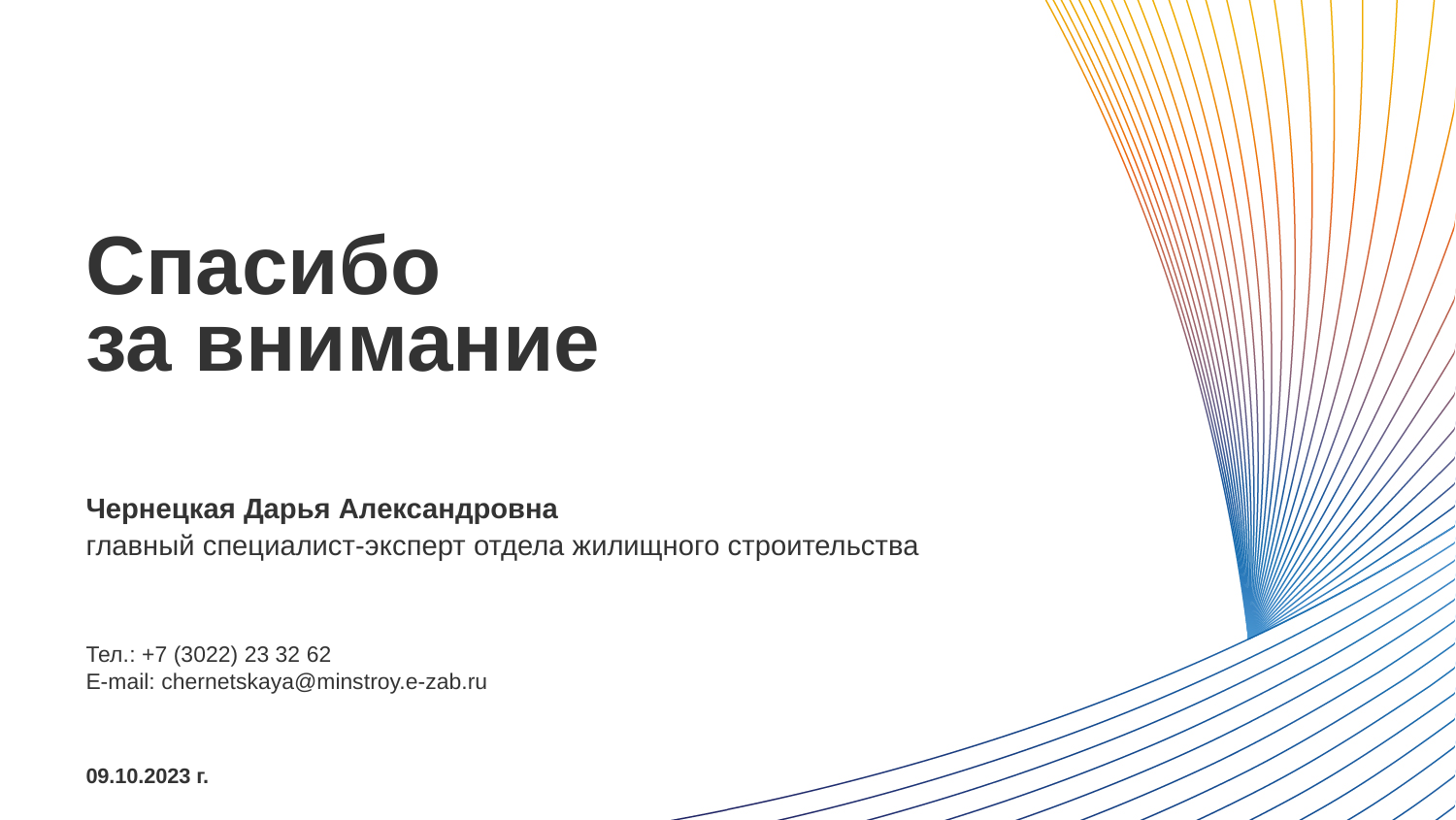

Спасибо
за внимание
Чернецкая Дарья Александровна
главный специалист-эксперт отдела жилищного строительства
Тел.: +7 (3022) 23 32 62
E-mail: chernetskaya@minstroy.e-zab.ru
09.10.2023 г.